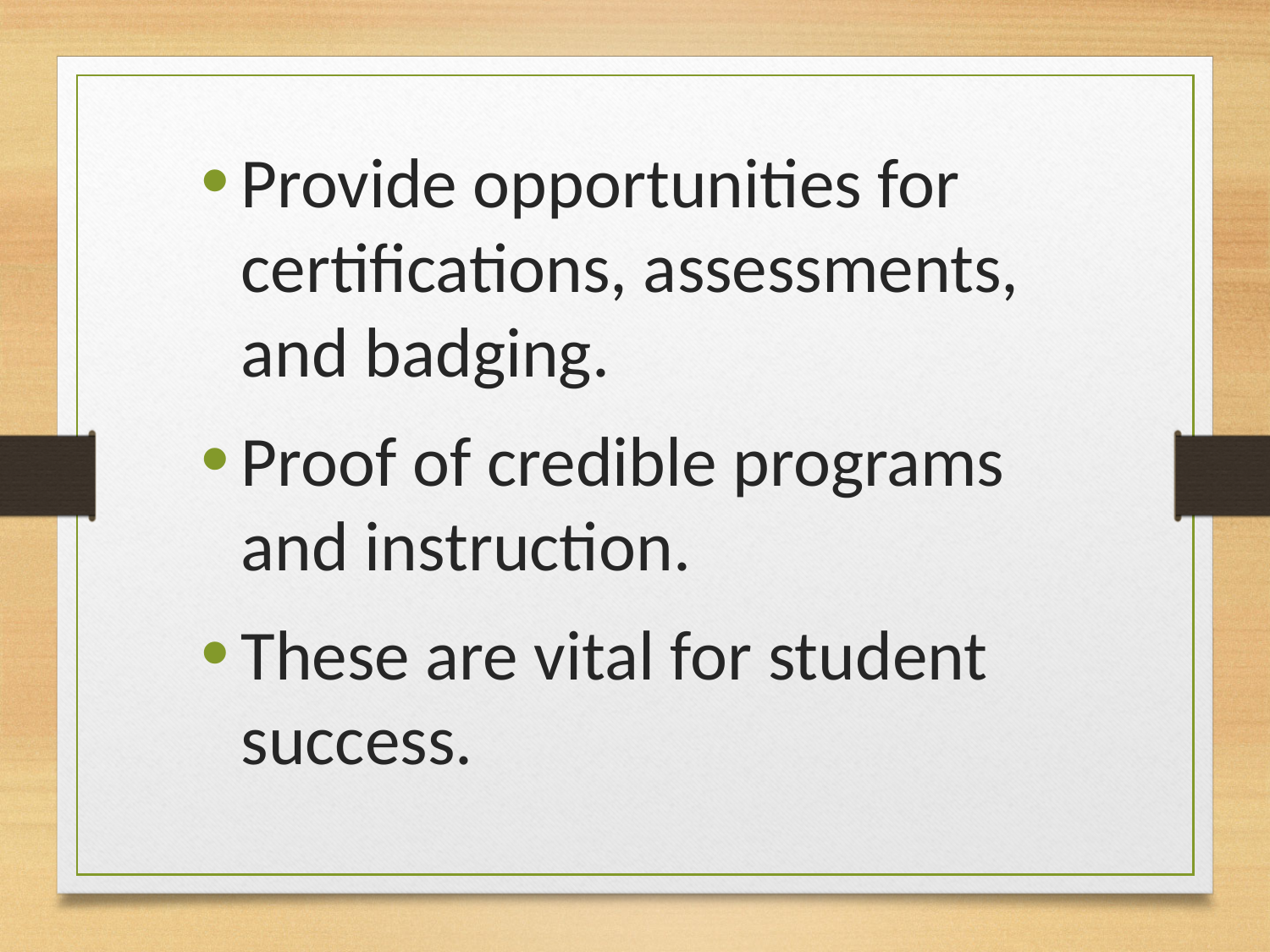

Provide opportunities for certifications, assessments, and badging.
Proof of credible programs and instruction.
These are vital for student success.